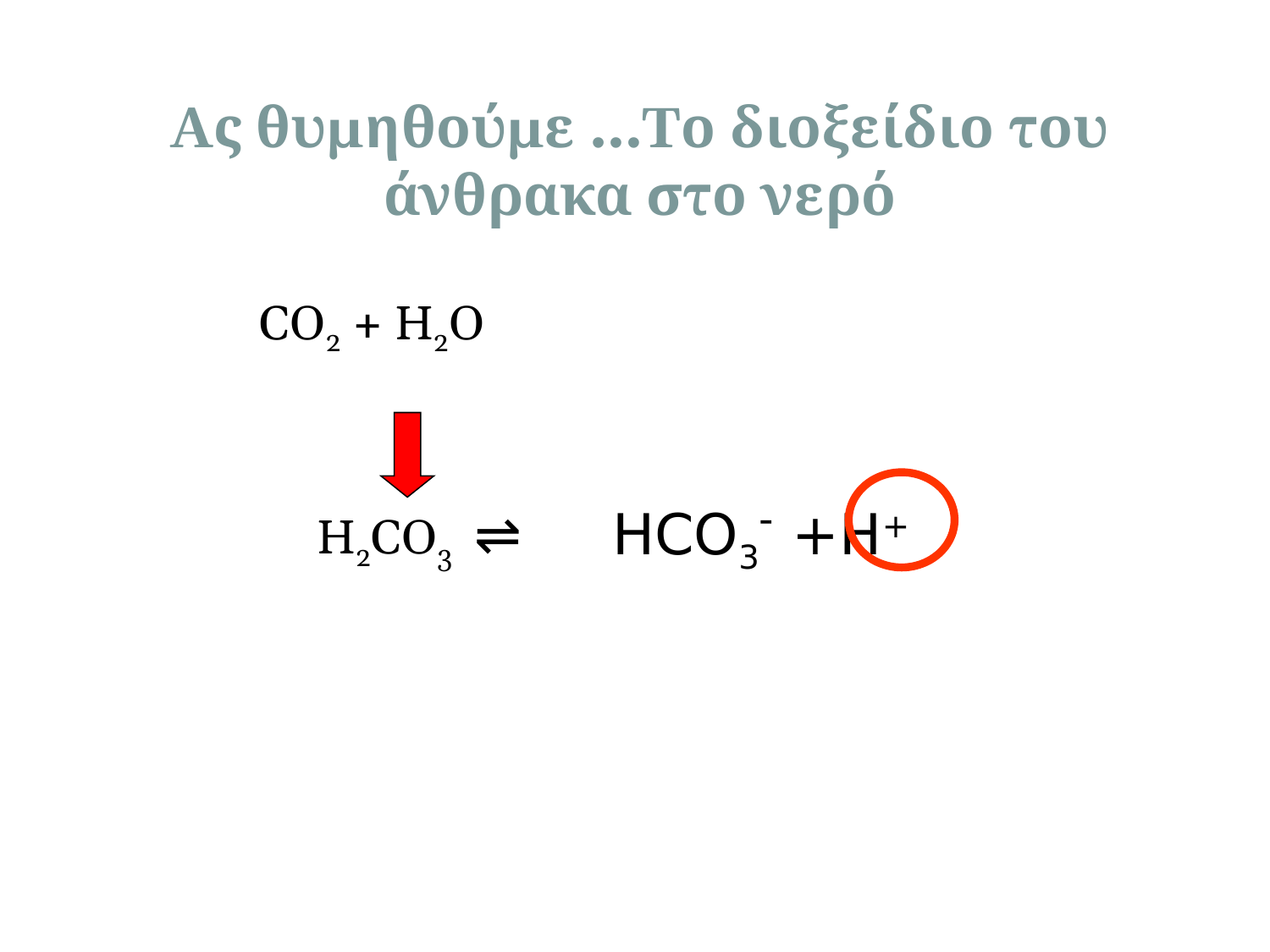

Ας θυμηθούμε …Το διοξείδιο του άνθρακα στο νερό
CO2 + H2O

     H2CO3

⇌     HCO3- +Η+